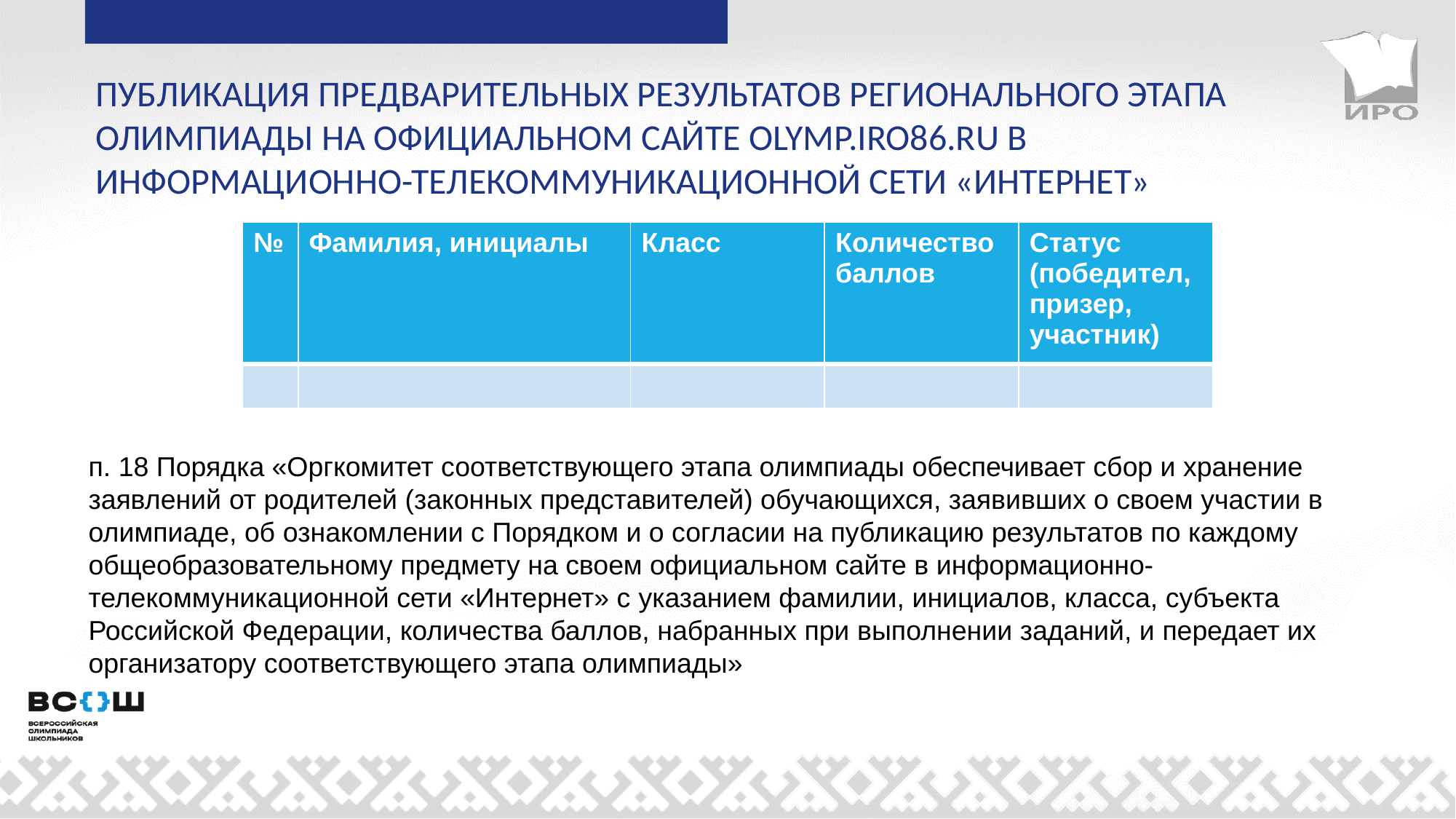

ПУБЛИКАЦИЯ ПРЕДВАРИТЕЛЬНЫХ РЕЗУЛЬТАТОВ РЕГИОНАЛЬНОГО ЭТАПА ОЛИМПИАДЫ НА ОФИЦИАЛЬНОМ САЙТЕ OLYMP.IRO86.RU В ИНФОРМАЦИОННО-ТЕЛЕКОММУНИКАЦИОННОЙ СЕТИ «ИНТЕРНЕТ»
| № | Фамилия, инициалы | Класс | Количество баллов | Статус (победител, призер, участник) |
| --- | --- | --- | --- | --- |
|  |  |  |  |  |
п. 18 Порядка «Оргкомитет соответствующего этапа олимпиады обеспечивает сбор и хранение заявлений от родителей (законных представителей) обучающихся, заявивших о своем участии в олимпиаде, об ознакомлении с Порядком и о согласии на публикацию результатов по каждому общеобразовательному предмету на своем официальном сайте в информационно-телекоммуникационной сети «Интернет» с указанием фамилии, инициалов, класса, субъекта Российской Федерации, количества баллов, набранных при выполнении заданий, и передает их организатору соответствующего этапа олимпиады»